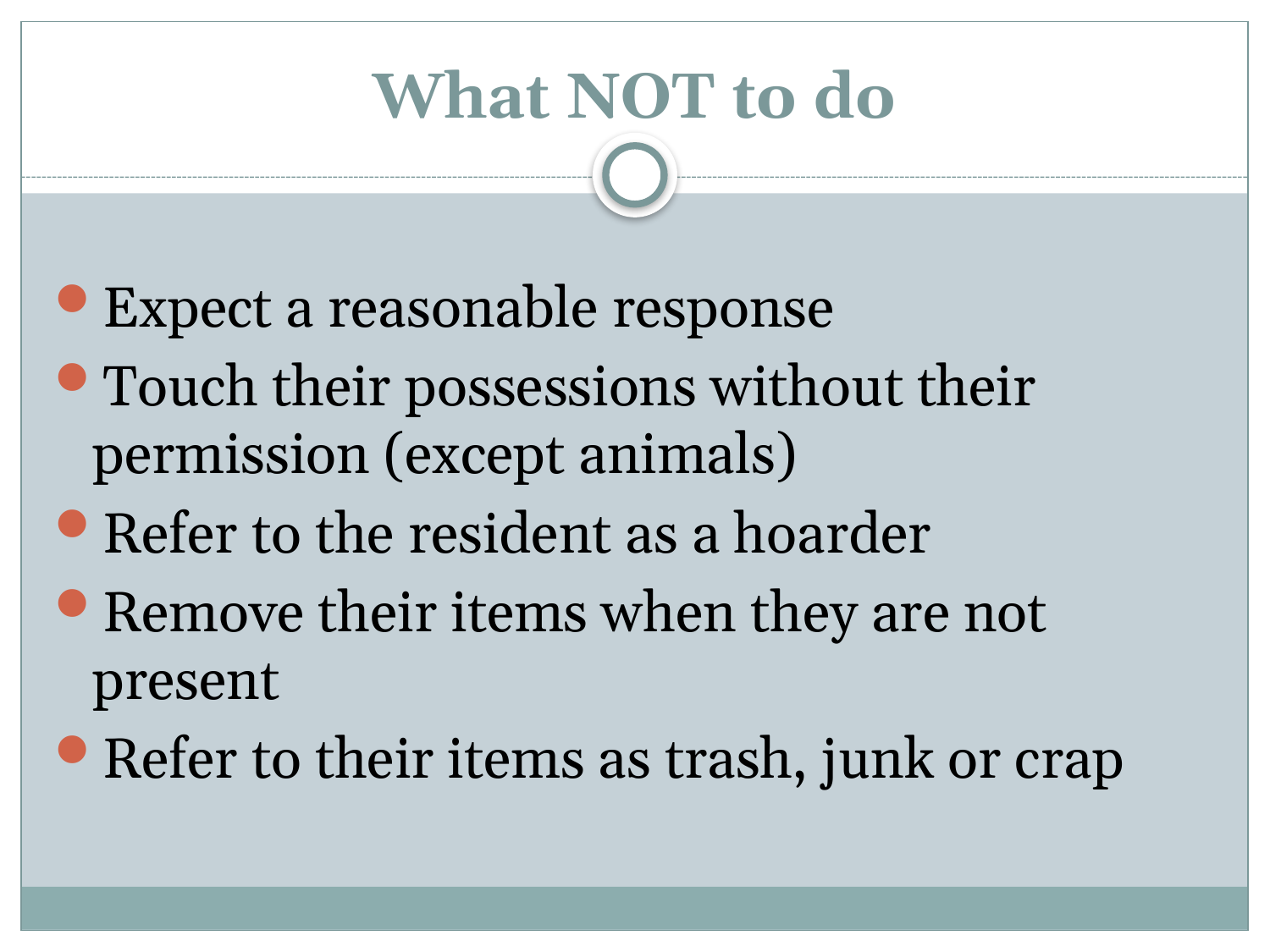

# What NOT to do
Expect a reasonable response
Touch their possessions without their permission (except animals)
Refer to the resident as a hoarder
Remove their items when they are not present
Refer to their items as trash, junk or crap